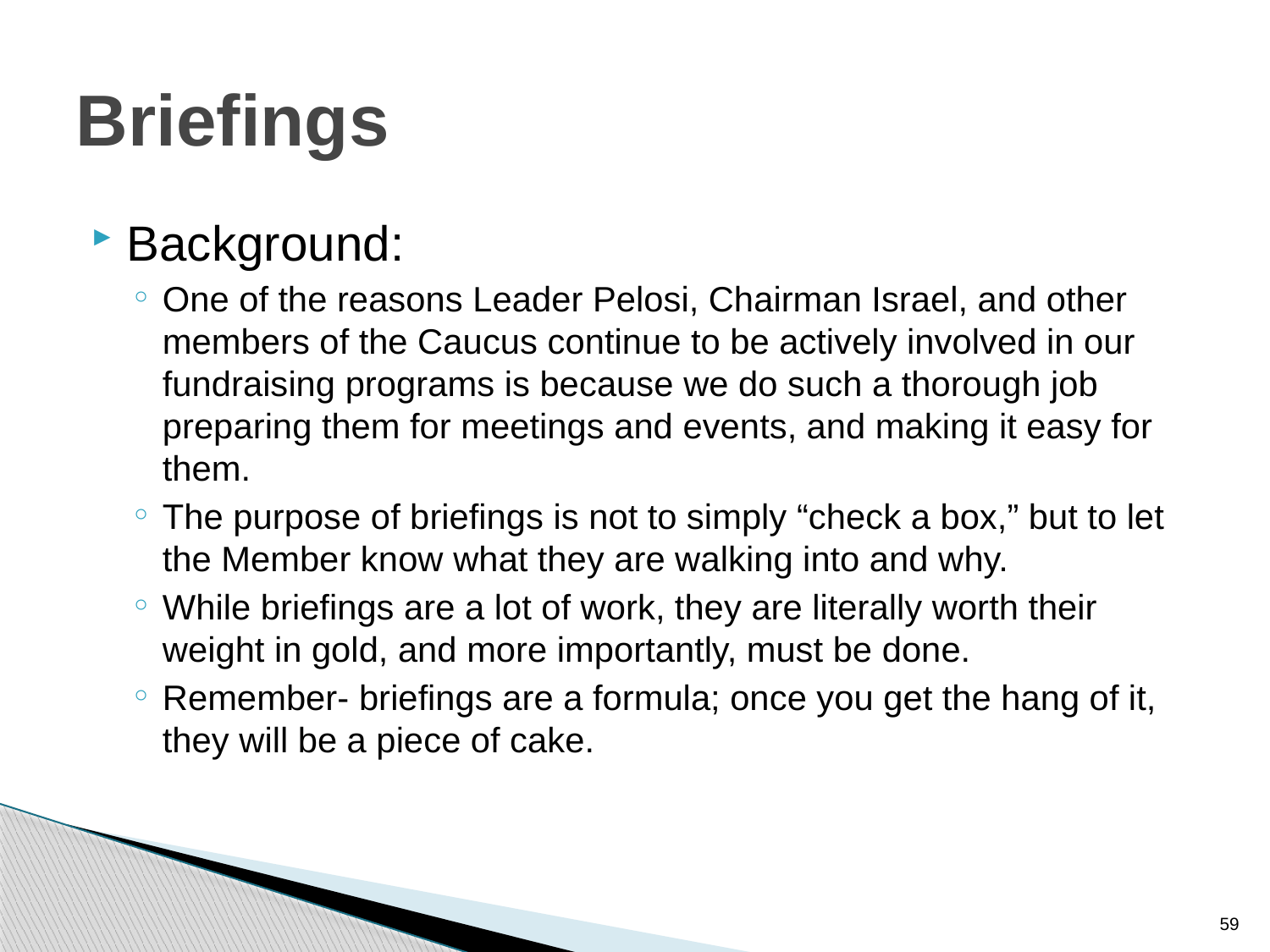

# Briefings
Background:
One of the reasons Leader Pelosi, Chairman Israel, and other members of the Caucus continue to be actively involved in our fundraising programs is because we do such a thorough job preparing them for meetings and events, and making it easy for them.
The purpose of briefings is not to simply “check a box,” but to let the Member know what they are walking into and why.
While briefings are a lot of work, they are literally worth their weight in gold, and more importantly, must be done.
Remember- briefings are a formula; once you get the hang of it, they will be a piece of cake.
59